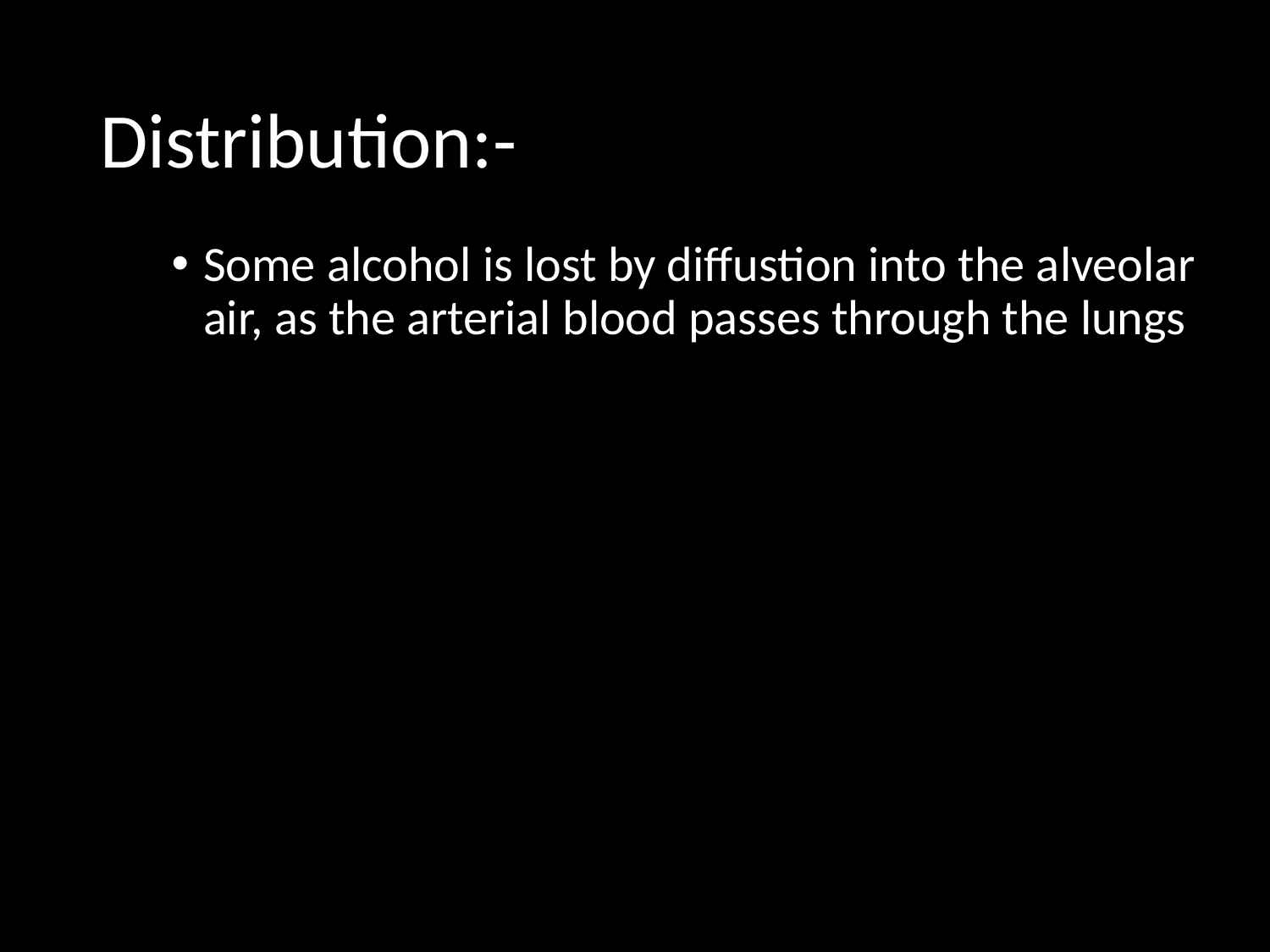

# Distribution:-
Some alcohol is lost by diffustion into the alveolar air, as the arterial blood passes through the lungs